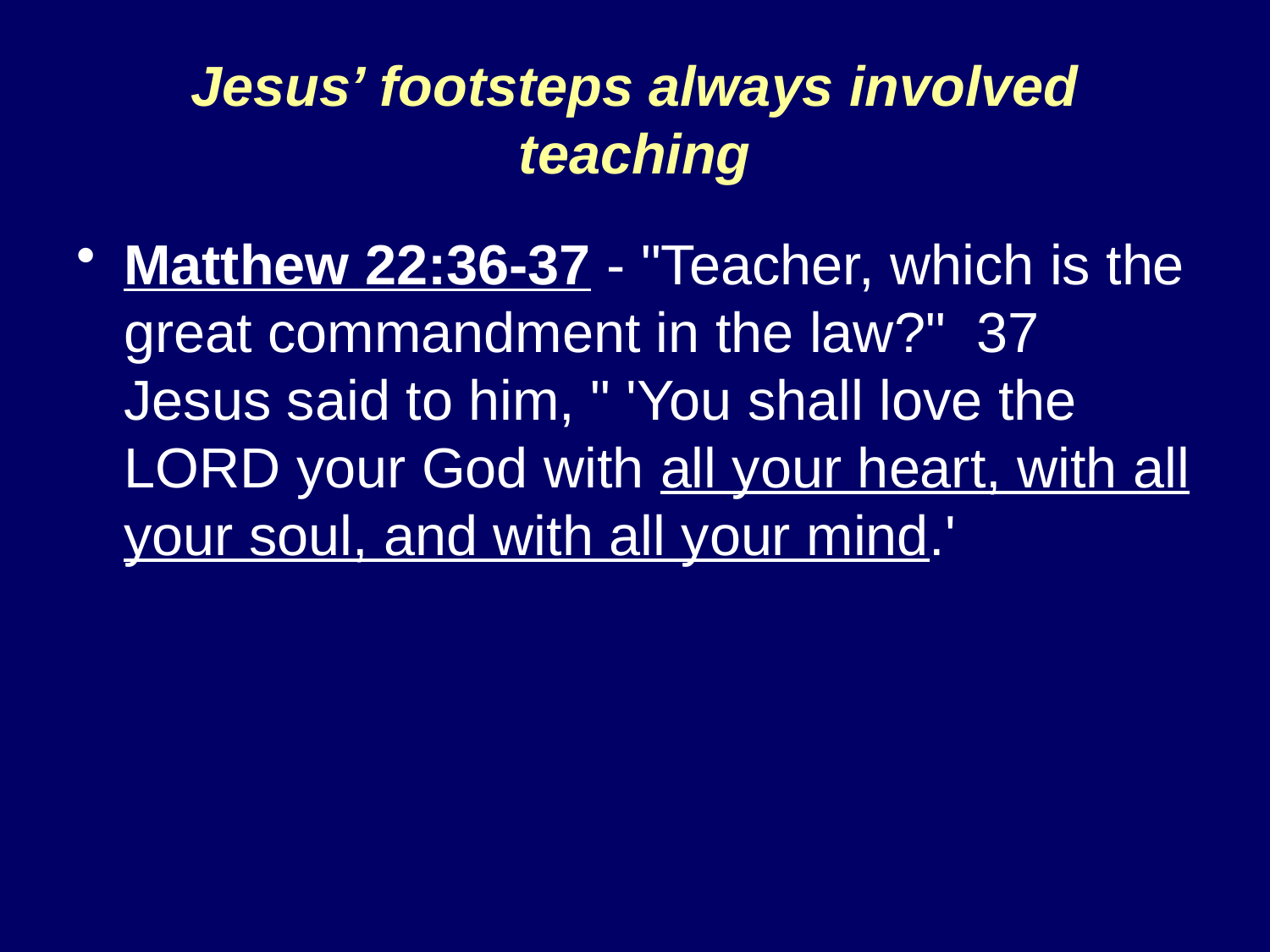

# Jesus’ footsteps always involved teaching
Matthew 22:36-37 - "Teacher, which is the great commandment in the law?"  37 Jesus said to him, " 'You shall love the LORD your God with all your heart, with all your soul, and with all your mind.'